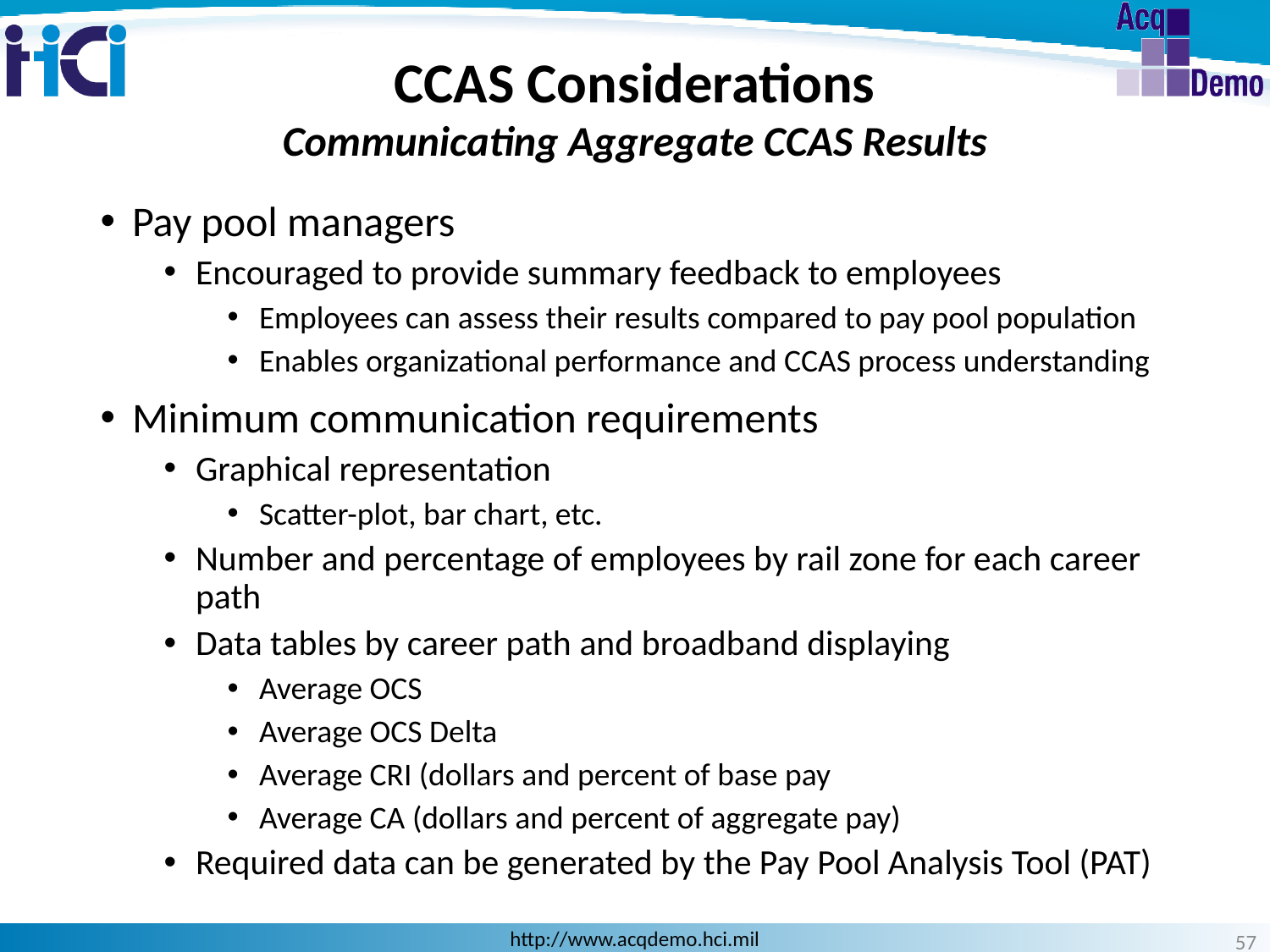

CCAS Considerations
Communicating Aggregate CCAS Results
Pay pool managers
Encouraged to provide summary feedback to employees
Employees can assess their results compared to pay pool population
Enables organizational performance and CCAS process understanding
Minimum communication requirements
Graphical representation
Scatter-plot, bar chart, etc.
Number and percentage of employees by rail zone for each career path
Data tables by career path and broadband displaying
Average OCS
Average OCS Delta
Average CRI (dollars and percent of base pay
Average CA (dollars and percent of aggregate pay)
Required data can be generated by the Pay Pool Analysis Tool (PAT)
57